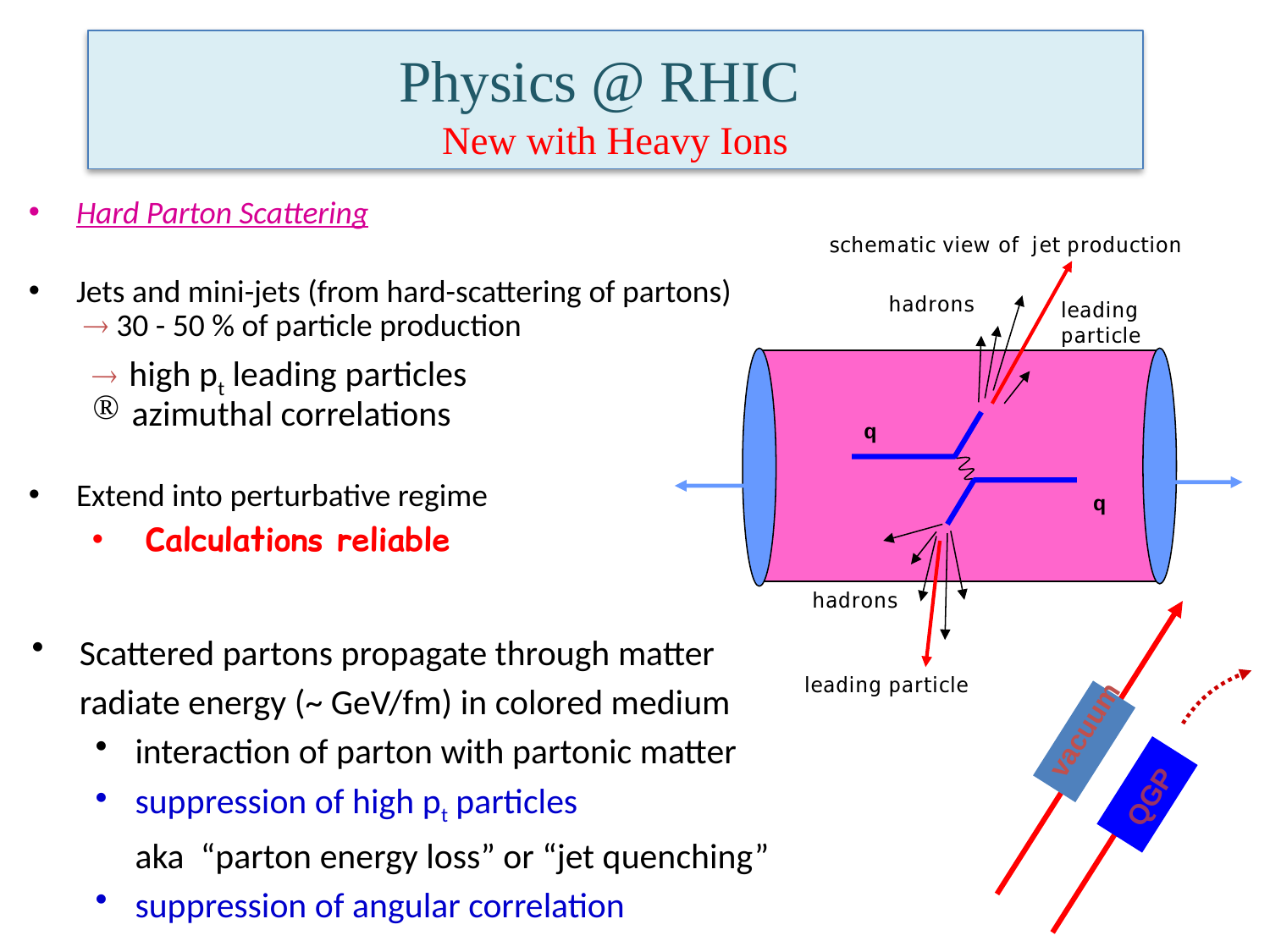

Physics @ RHIC
New with Heavy Ions

Hard Parton Scattering

Jets and mini-jets (from hard-scattering of partons)
	 → 30 - 50 % of particle production
→ high pt leading particles
azimuthal correlations

Extend into perturbative regime
 Calculations reliable
schematic view of  jet production

hadrons
leading
particle

q

q

hadrons
leading particle

Scattered partons propagate through matter
	radiate energy (~ GeV/fm) in colored medium
interaction of parton with partonic matter
suppression of high pt particles
	aka  “parton energy loss” or “jet quenching”
suppression of angular correlation

vacuum

QGP